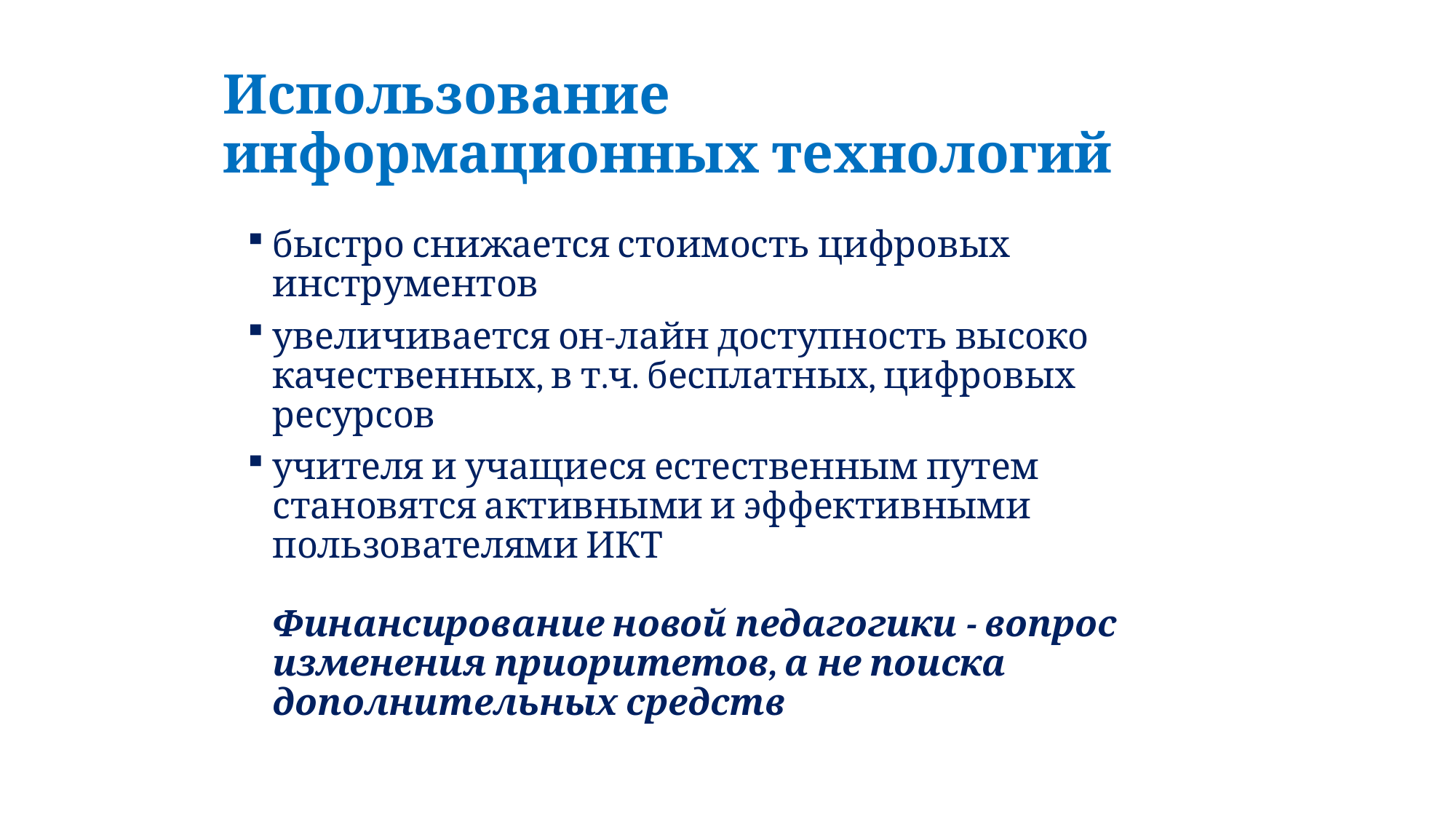

# Использование информационных технологий
быстро снижается стоимость цифровых инструментов
увеличивается он-лайн доступность высоко качественных, в т.ч. бесплатных, цифровых ресурсов
учителя и учащиеся естественным путем становятся активными и эффективными пользователями ИКТ
Финансирование новой педагогики - вопрос изменения приоритетов, а не поиска дополнительных средств